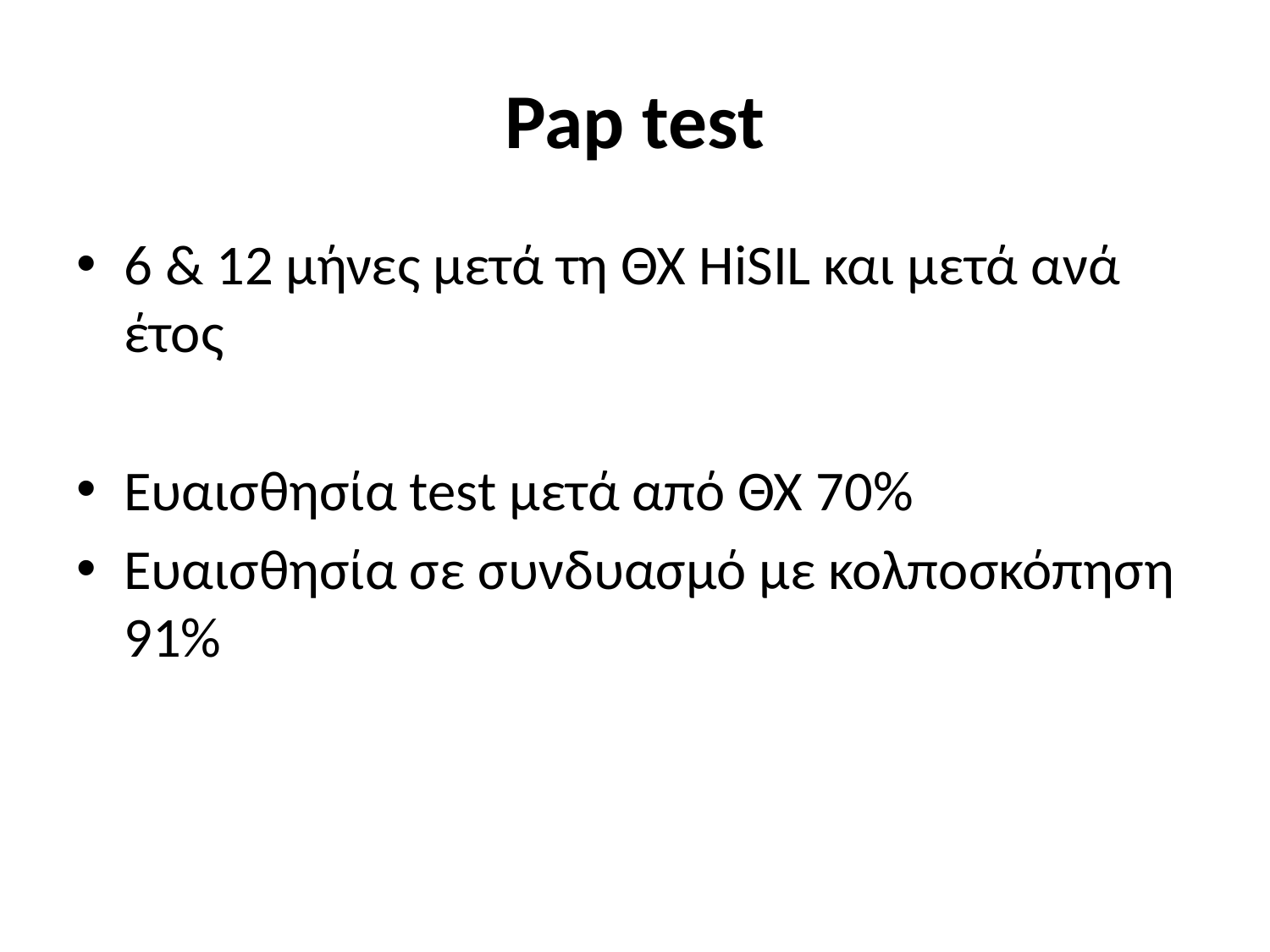

# Pap test
6 & 12 μήνες μετά τη ΘΧ HiSIL και μετά ανά έτος

Ευαισθησία test μετά από ΘΧ 70%
Ευαισθησία σε συνδυασμό με κολποσκόπηση 91%